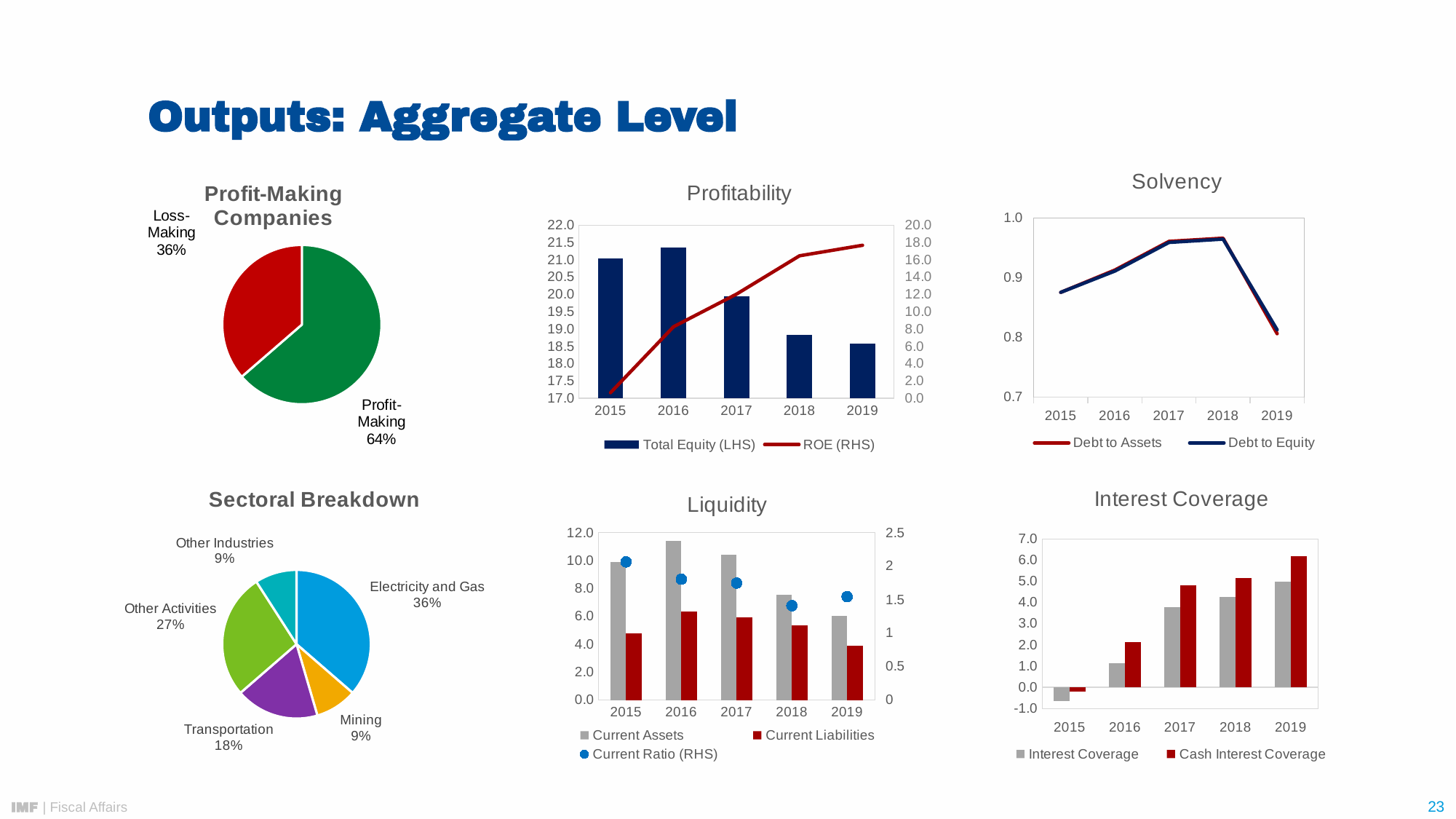

# Outputs: Aggregate Level

### Chart: Profitability

| Category | Total Equity (LHS) | ROE (RHS) |
|---|---|---|
| 2015 | 21.03301271470864 | 0.6471276030601294 |
| 2016 | 21.363032830638748 | 8.268569172825142 |
| 2017 | 19.94527476836678 | 12.041968517550254 |
| 2018 | 18.827624772332364 | 16.46069825050357 |
| 2019 | 18.579157442080387 | 17.677847175362928 |

### Chart: Solvency

| Category | Debt to Assets | Debt to Equity |
|---|---|---|
| 2015 | 0.46673110863549916 | 0.8752265811741835 |
| 2016 | 0.4766630583875566 | 0.910814850789855 |
| 2017 | 0.4894440626541018 | 0.9586492426245291 |
| 2018 | 0.49087663424689276 | 0.9641604908876583 |
| 2019 | 0.44827637255911407 | 0.8125016770414537 |

### Chart: Profit-Making Companies

| Category |  |
|---|---|
| Profit-Making | 7.0 |
| Loss-Making | 4.0 |

### Chart: Liquidity

| Category | Current Assets | Current Liabilities | Current Ratio (RHS) |
|---|---|---|---|
| 2015 | 9.89370142923631 | 4.792010363110903 | 2.0646243809066944 |
| 2016 | 11.423692499392864 | 6.32688147937617 | 1.8055802904844742 |
| 2017 | 10.412972304420222 | 5.957026294422488 | 1.7480151655818268 |
| 2018 | 7.5716974466553015 | 5.369082166467944 | 1.4102405610298843 |
| 2019 | 6.026642184039492 | 3.8996357076515062 | 1.5454372243577958 |

### Chart: Sectoral Breakdown

| Category |  |
|---|---|
| Electricity and Gas | 4.0 |
| Mining | 1.0 |
| Transportation | 2.0 |
| Water Utilities | 0.0 |
| Other Activities | 3.0 |
| Other Industries | 1.0 |

### Chart: Interest Coverage

| Category | Interest Coverage | Cash Interest Coverage |
|---|---|---|
| 2015 | -0.6477656172398294 | -0.20432716354877292 |
| 2016 | 1.1364640349142858 | 2.1316326673695136 |
| 2017 | 3.784863183279867 | 4.811110400249431 |
| 2018 | 4.241986215260408 | 5.1585734458736905 |
| 2019 | 4.991047455698641 | 6.166466513863869 |